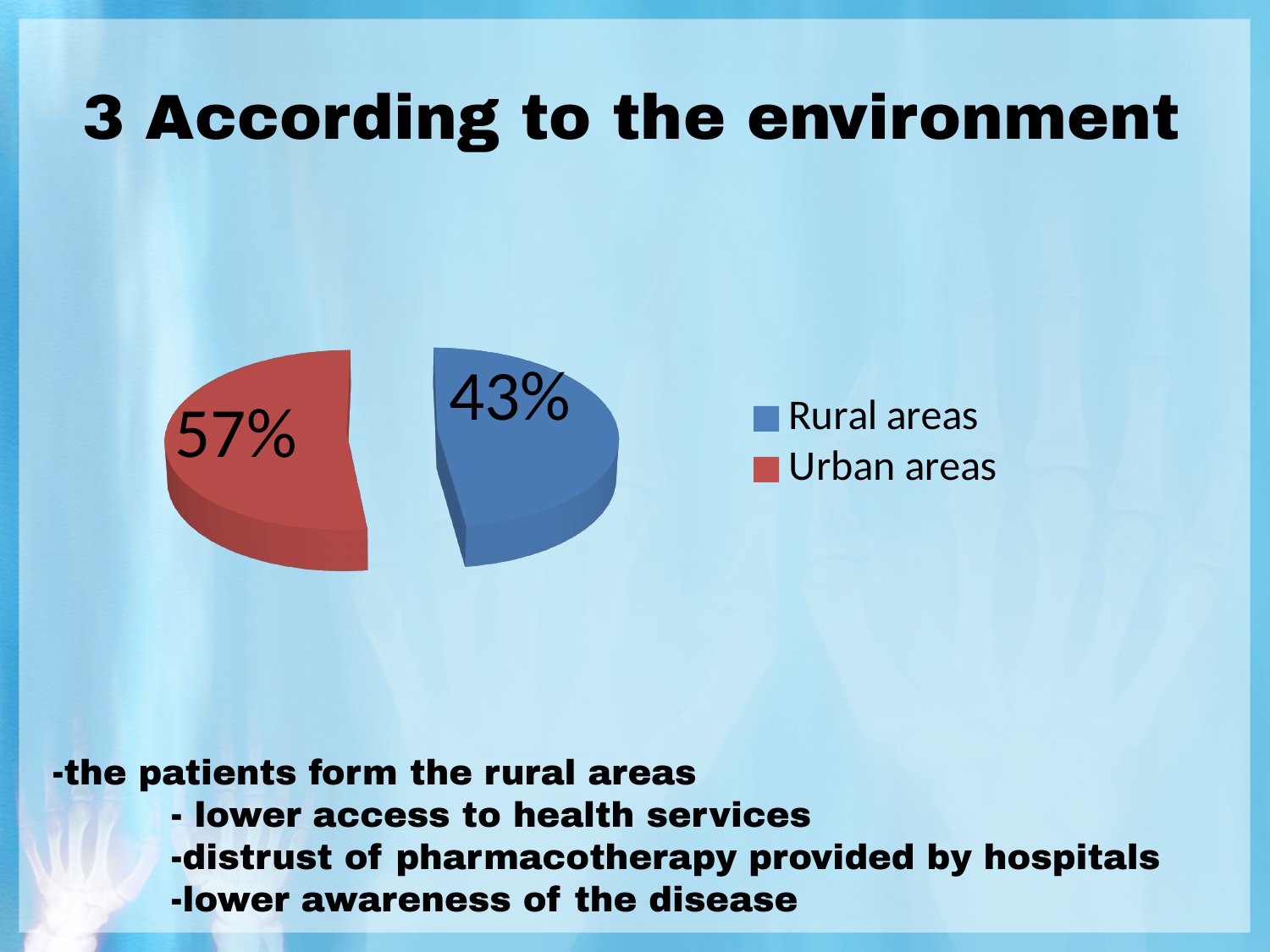

# 3 According to the environment

[unsupported chart]

-the patients form the rural areas
          - lower access to health services
          -distrust of pharmacotherapy provided by hospitals
          -lower awareness of the disease